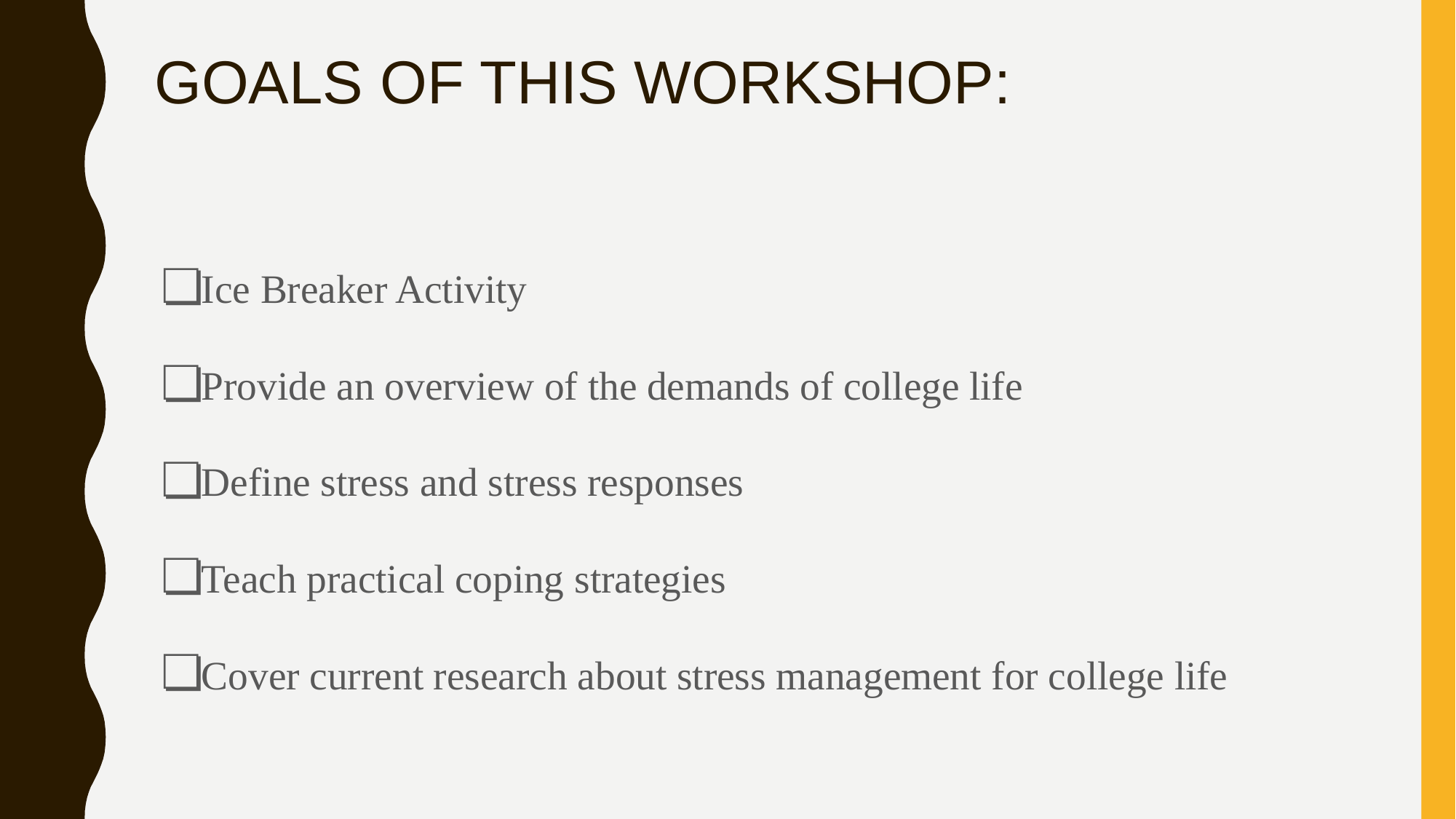

# GOALS OF THIS WORKSHOP:
Ice Breaker Activity
Provide an overview of the demands of college life
Define stress and stress responses
Teach practical coping strategies
Cover current research about stress management for college life